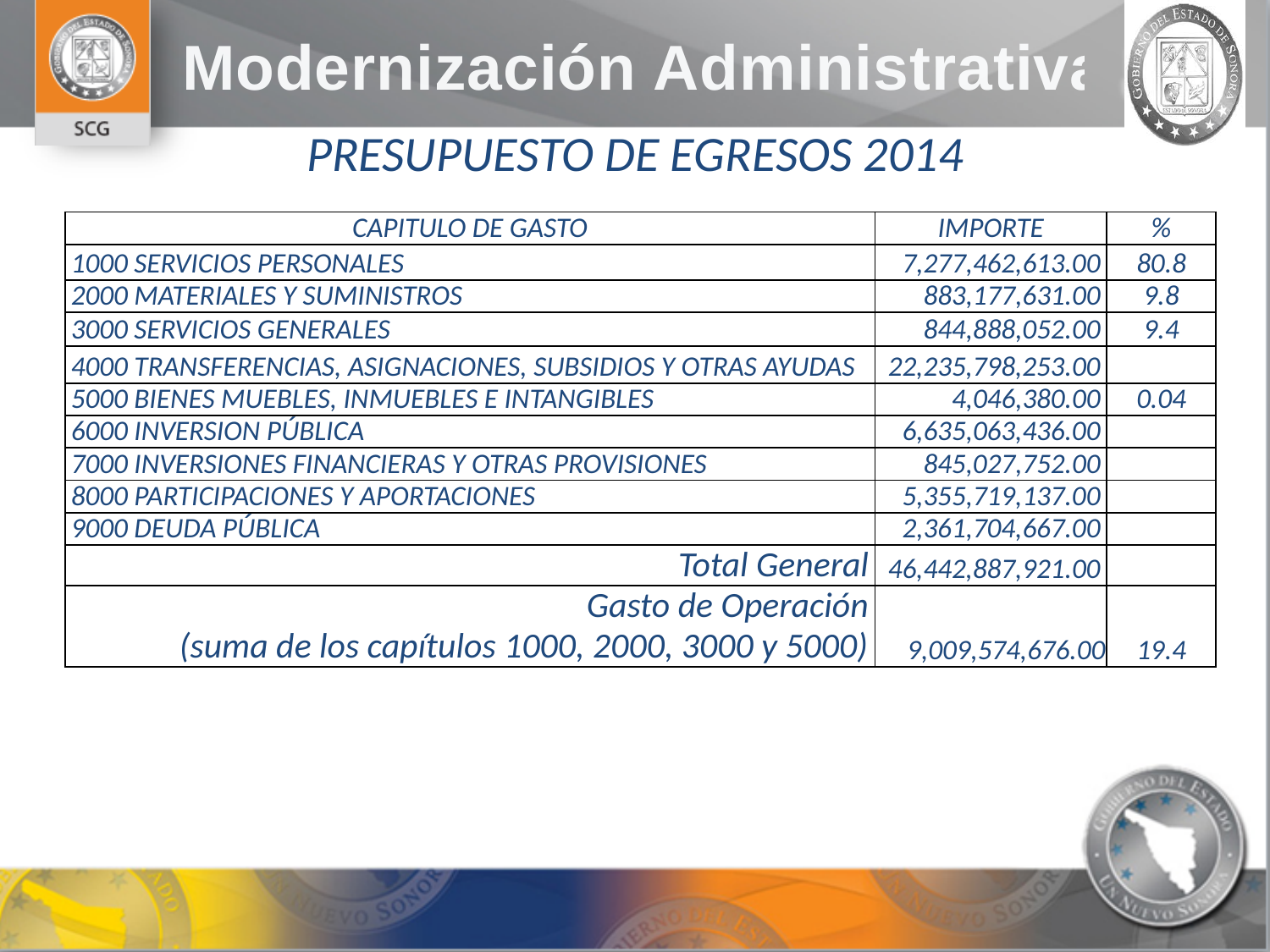

| PRESUPUESTO DE EGRESOS 2014 |  |  |
| --- | --- | --- |
|  |  |  |
| CAPITULO DE GASTO | IMPORTE | % |
| 1000 SERVICIOS PERSONALES | 7,277,462,613.00 | 80.8 |
| 2000 MATERIALES Y SUMINISTROS | 883,177,631.00 | 9.8 |
| 3000 SERVICIOS GENERALES | 844,888,052.00 | 9.4 |
| 4000 TRANSFERENCIAS, ASIGNACIONES, SUBSIDIOS Y OTRAS AYUDAS | 22,235,798,253.00 |  |
| 5000 BIENES MUEBLES, INMUEBLES E INTANGIBLES | 4,046,380.00 | 0.04 |
| 6000 INVERSION PÚBLICA | 6,635,063,436.00 |  |
| 7000 INVERSIONES FINANCIERAS Y OTRAS PROVISIONES | 845,027,752.00 |  |
| 8000 PARTICIPACIONES Y APORTACIONES | 5,355,719,137.00 |  |
| 9000 DEUDA PÚBLICA | 2,361,704,667.00 |  |
| Total General | 46,442,887,921.00 |  |
| Gasto de Operación (suma de los capítulos 1000, 2000, 3000 y 5000) | 9,009,574,676.00 | 19.4 |